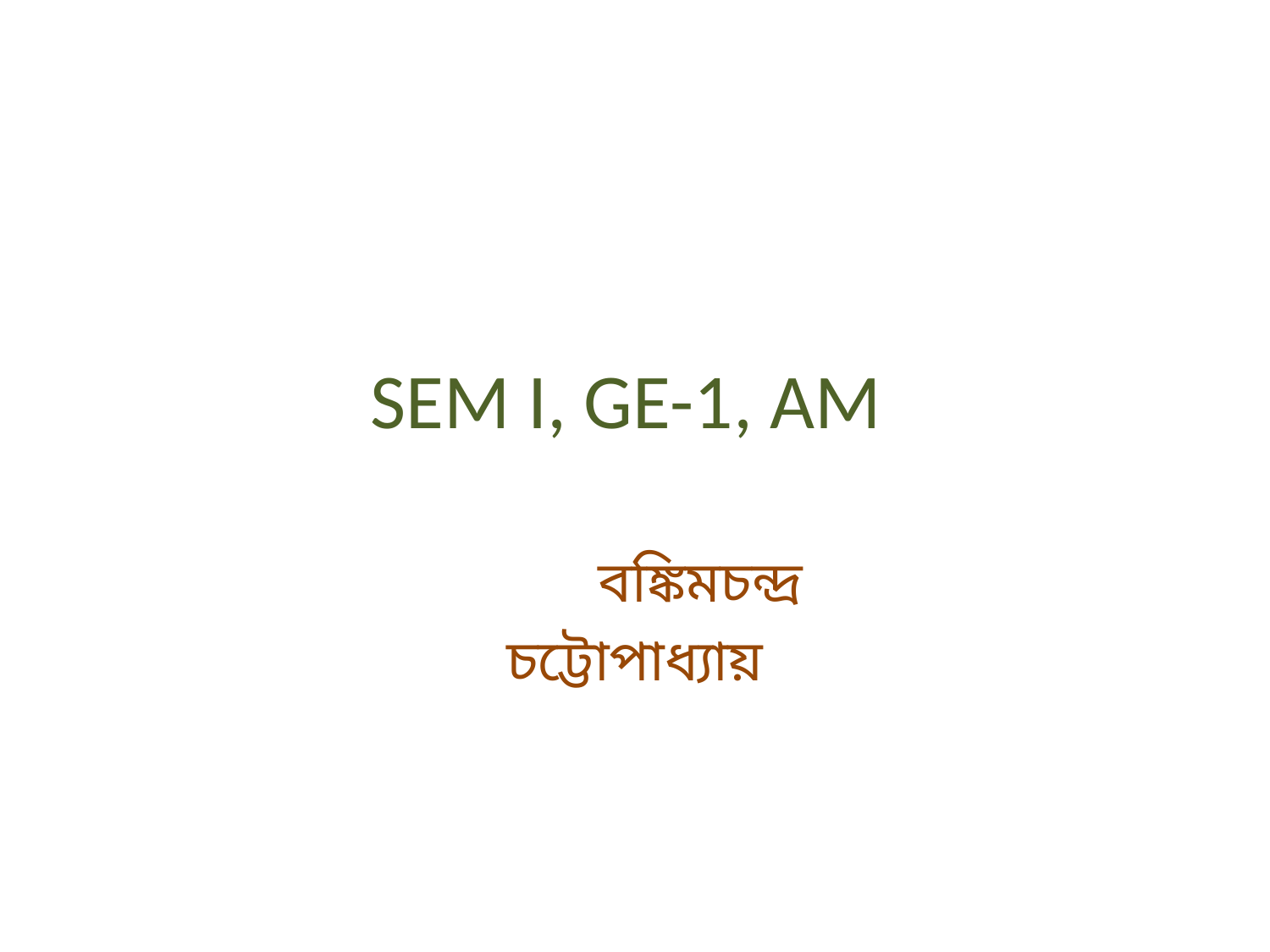

# SEM I, GE-1, AM
              বঙ্কিমচন্দ্র
চট্টোপাধ্যায়